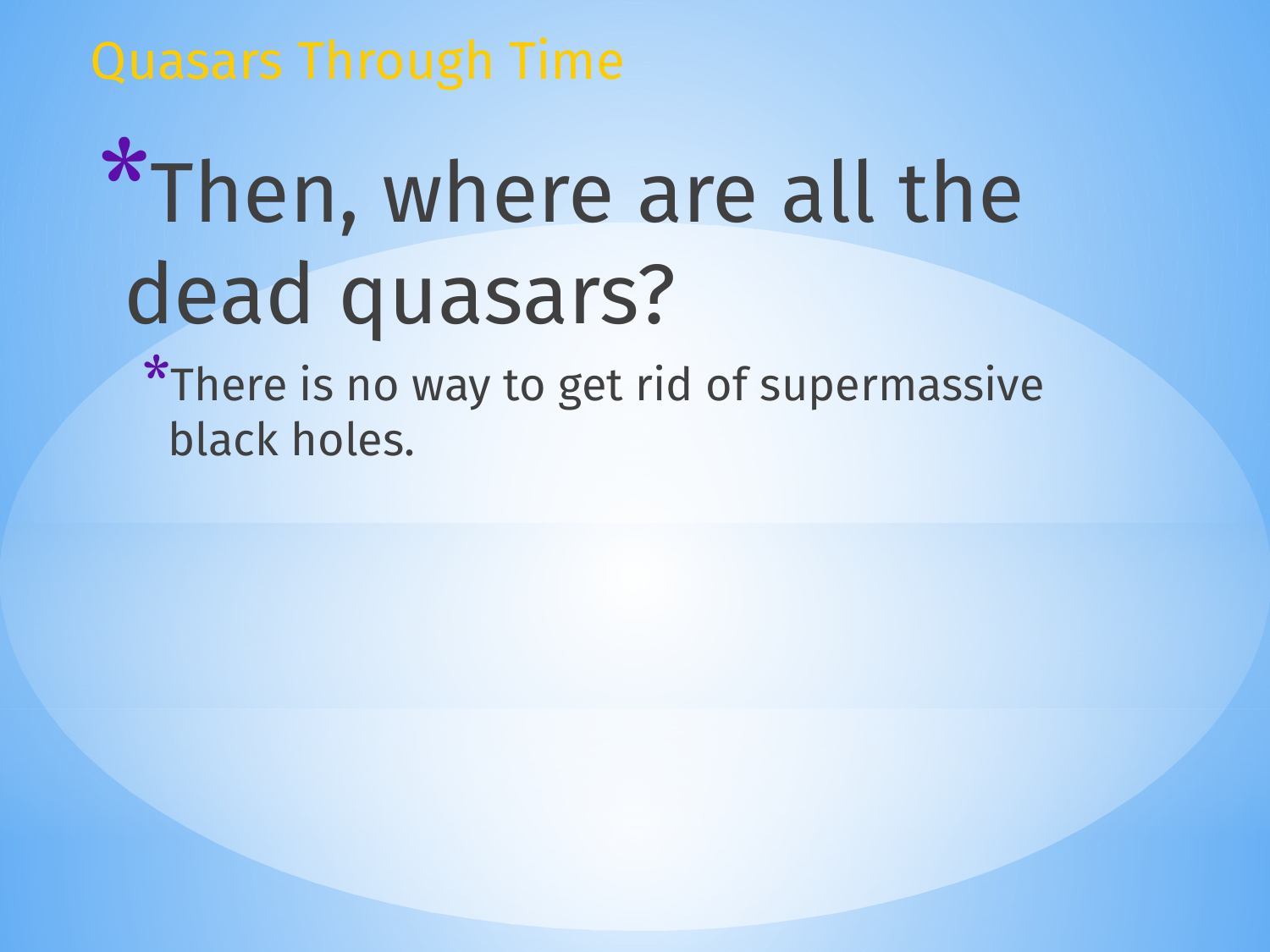

Quasars Through Time
Then, where are all the dead quasars?
There is no way to get rid of supermassive black holes.